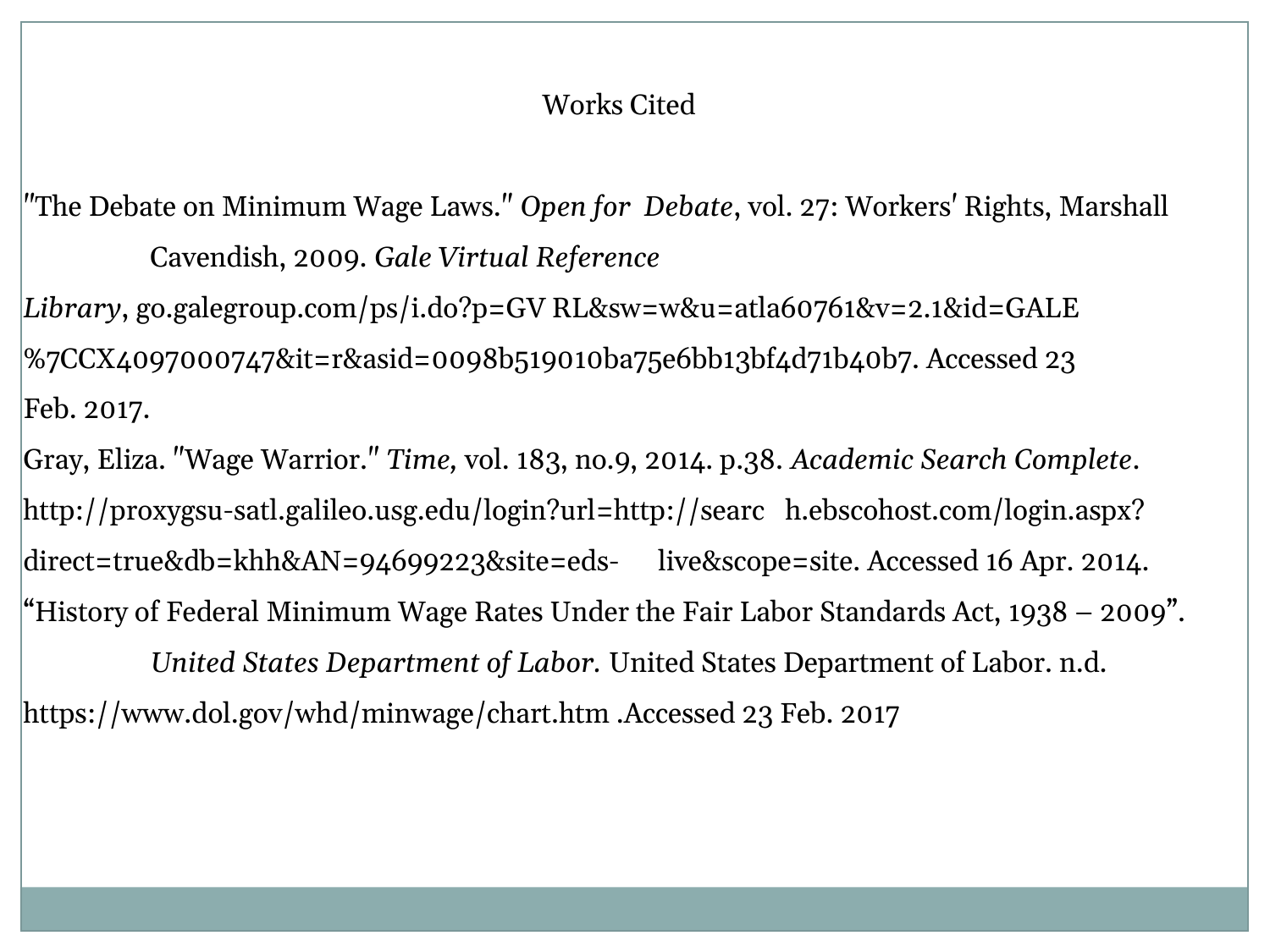

Works Cited

"The Debate on Minimum Wage Laws." Open for  Debate, vol. 27: Workers' Rights, Marshall 	Cavendish, 2009. Gale Virtual Reference 	Library, go.galegroup.com/ps/i.do?p=GV RL&sw=w&u=atla60761&v=2.1&id=GALE	%7CCX4097000747&it=r&asid=0098b519010ba75e6bb13bf4d71b40b7. Accessed 23 	Feb. 2017.
Gray, Eliza. "Wage Warrior." Time, vol. 183, no.9, 2014. p.38. Academic Search Complete. 	http://proxygsu-satl.galileo.usg.edu/login?url=http://searc	h.ebscohost.com/login.aspx?direct=true&db=khh&AN=94699223&site=eds-	live&scope=site. Accessed 16 Apr. 2014.
“History of Federal Minimum Wage Rates Under the Fair Labor Standards Act, 1938 – 2009”.  	United States Department of Labor. United States Department of Labor. n.d. 	https://www.dol.gov/whd/minwage/chart.htm .Accessed 23 Feb. 2017